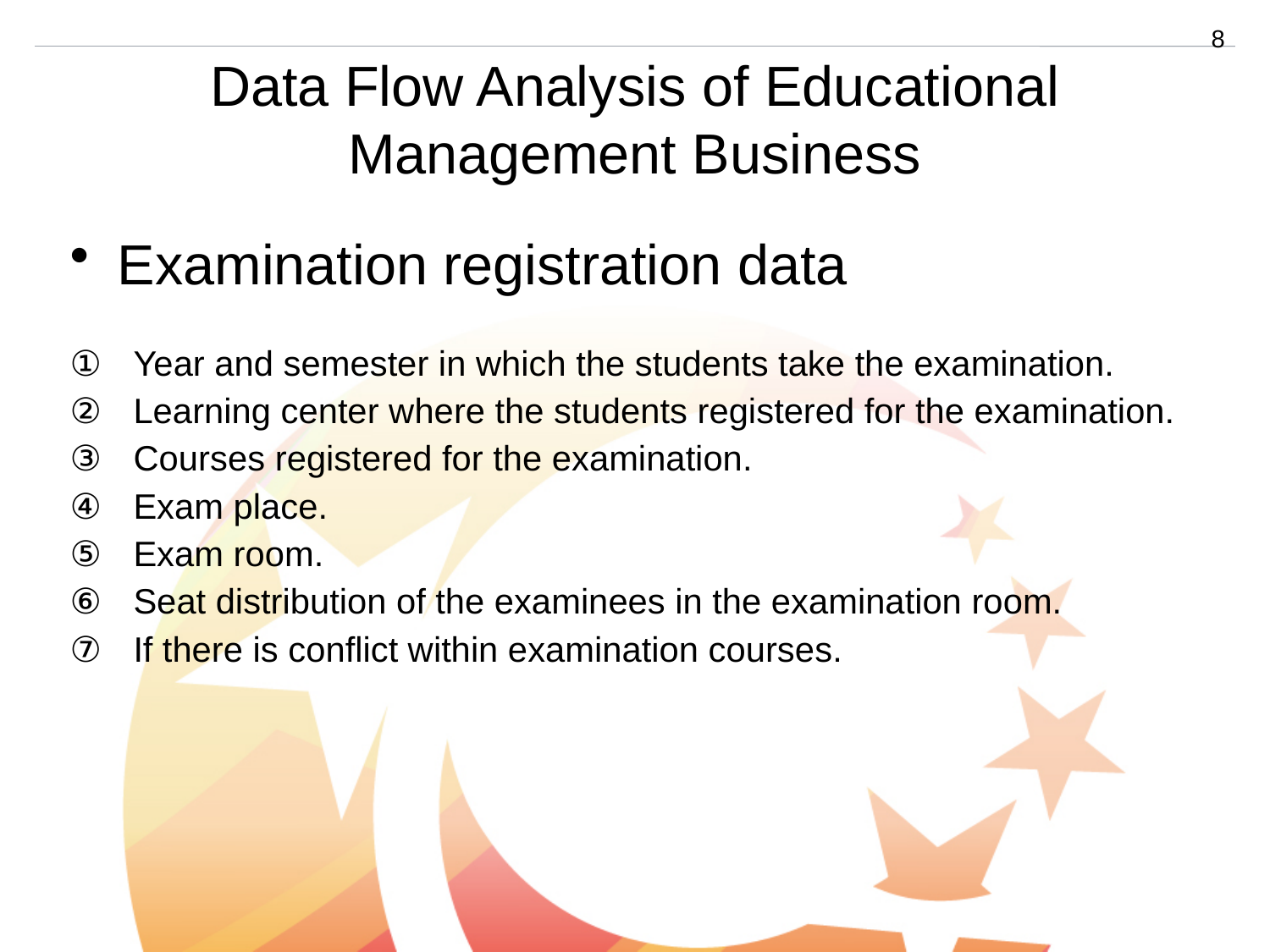

8
Data Flow Analysis of Educational Management Business
Examination registration data

Year and semester in which the students take the examination.
Learning center where the students registered for the examination.
Courses registered for the examination.
Exam place.
Exam room.
Seat distribution of the examinees in the examination room.
If there is conflict within examination courses.